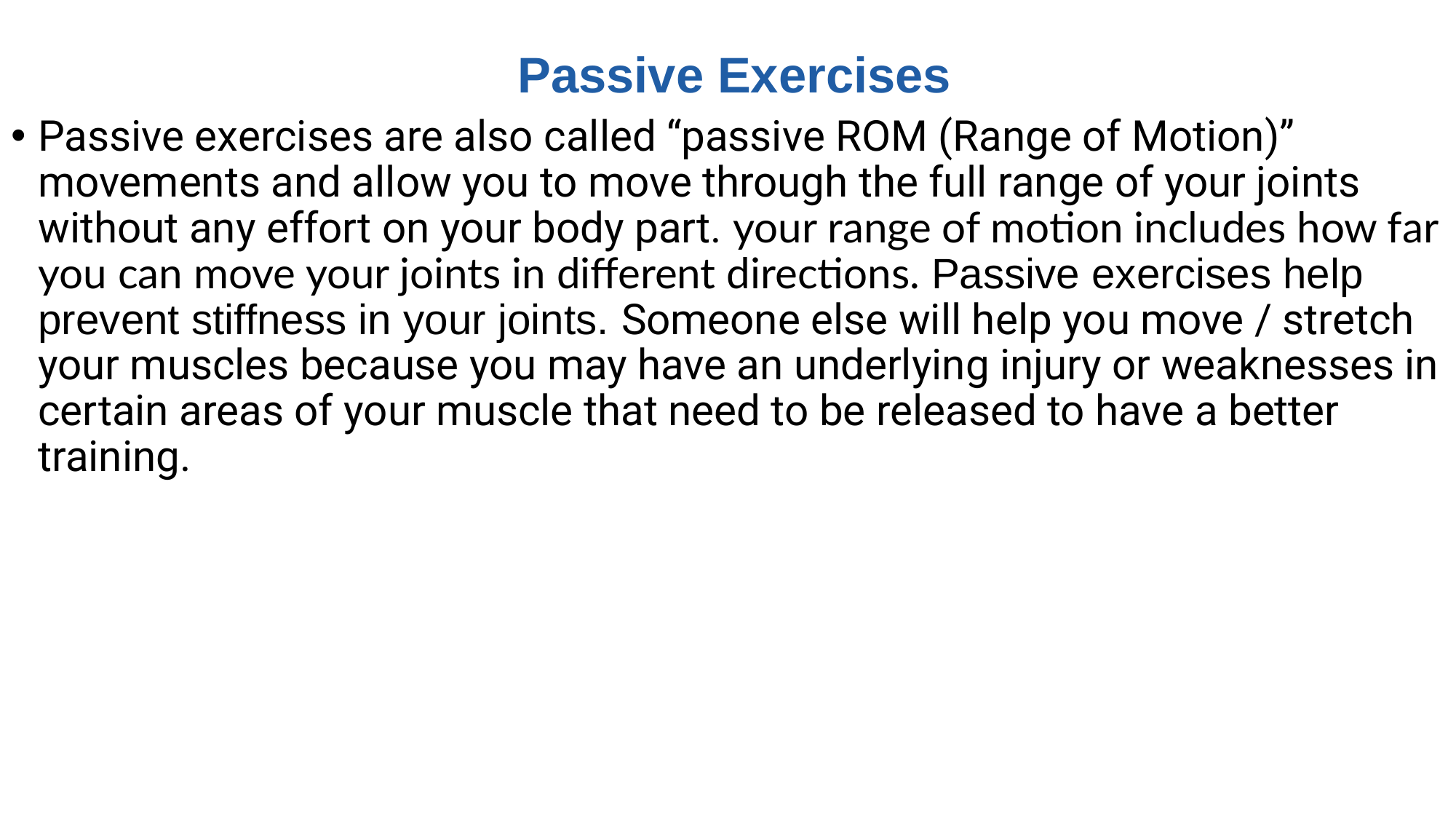

# Passive Exercises
Passive exercises are also called “passive ROM (Range of Motion)” movements and allow you to move through the full range of your joints without any effort on your body part. your range of motion includes how far you can move your joints in different directions. Passive exercises help prevent stiffness in your joints. Someone else will help you move / stretch your muscles because you may have an underlying injury or weaknesses in certain areas of your muscle that need to be released to have a better training.